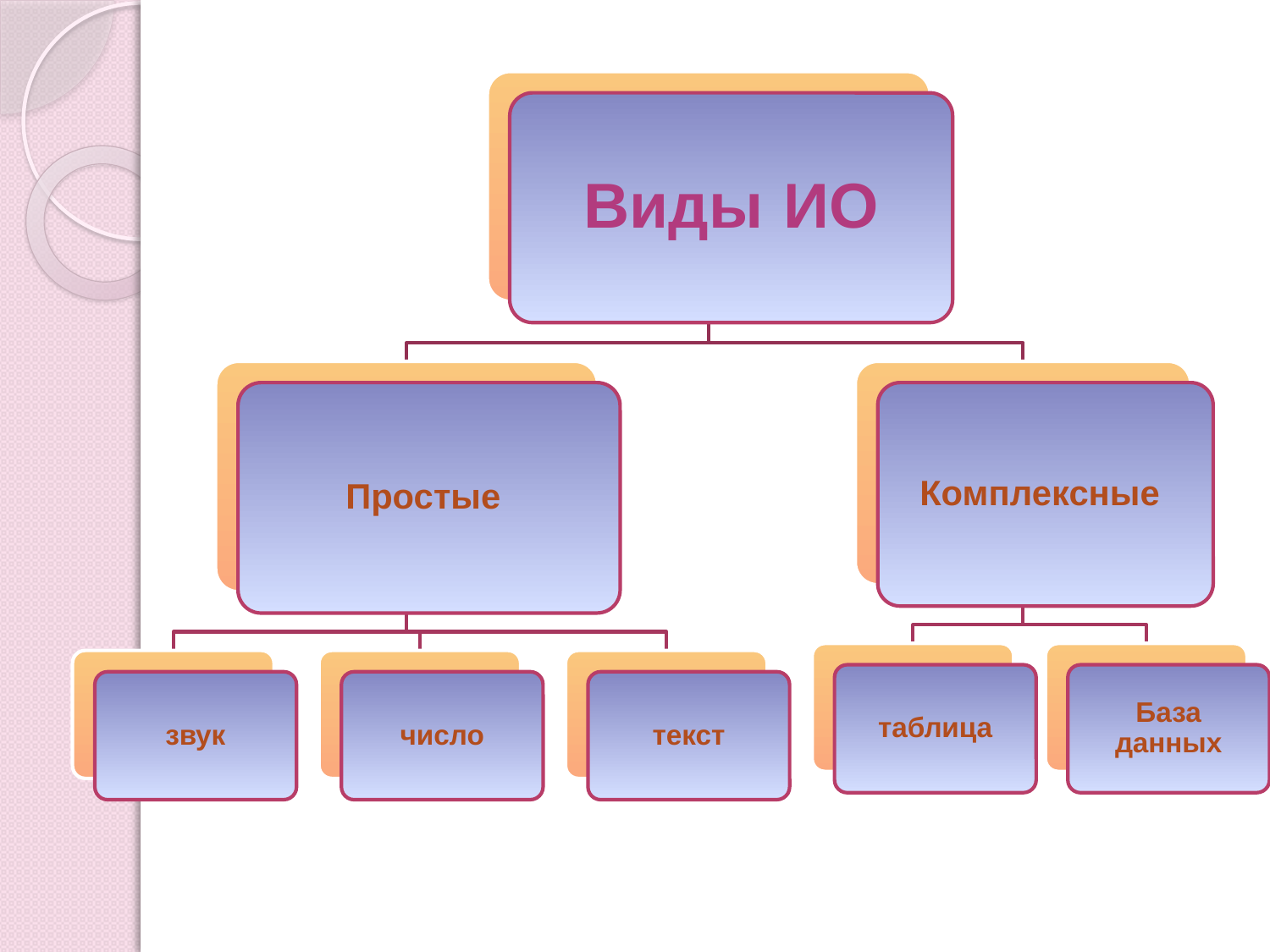

Виды ИО
Простые
звук
число
текст
Комплексные
таблица
База данных